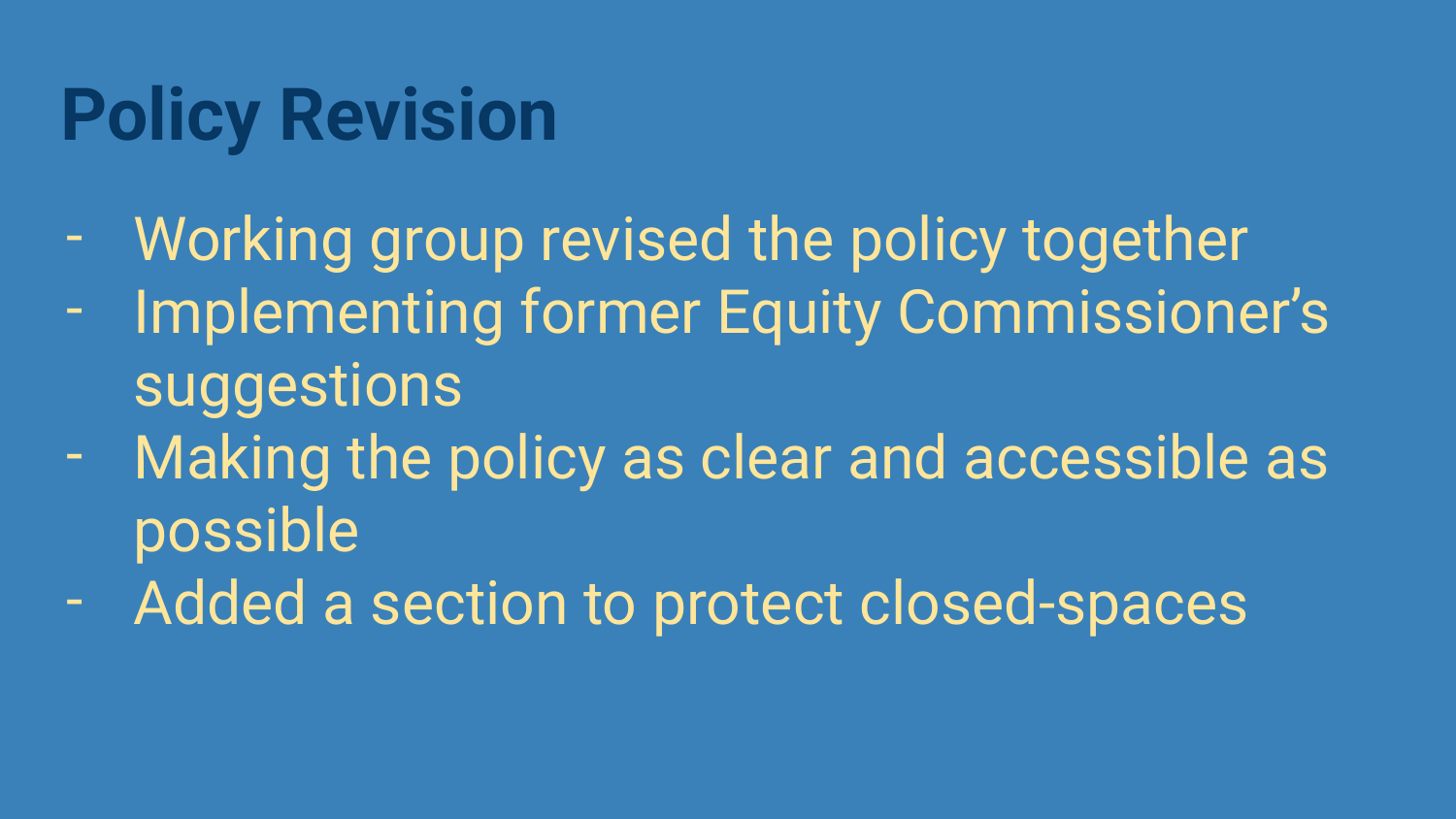

# Policy Revision

Working group revised the policy together
Implementing former Equity Commissioner’s suggestions
Making the policy as clear and accessible as possible
Added a section to protect closed-spaces